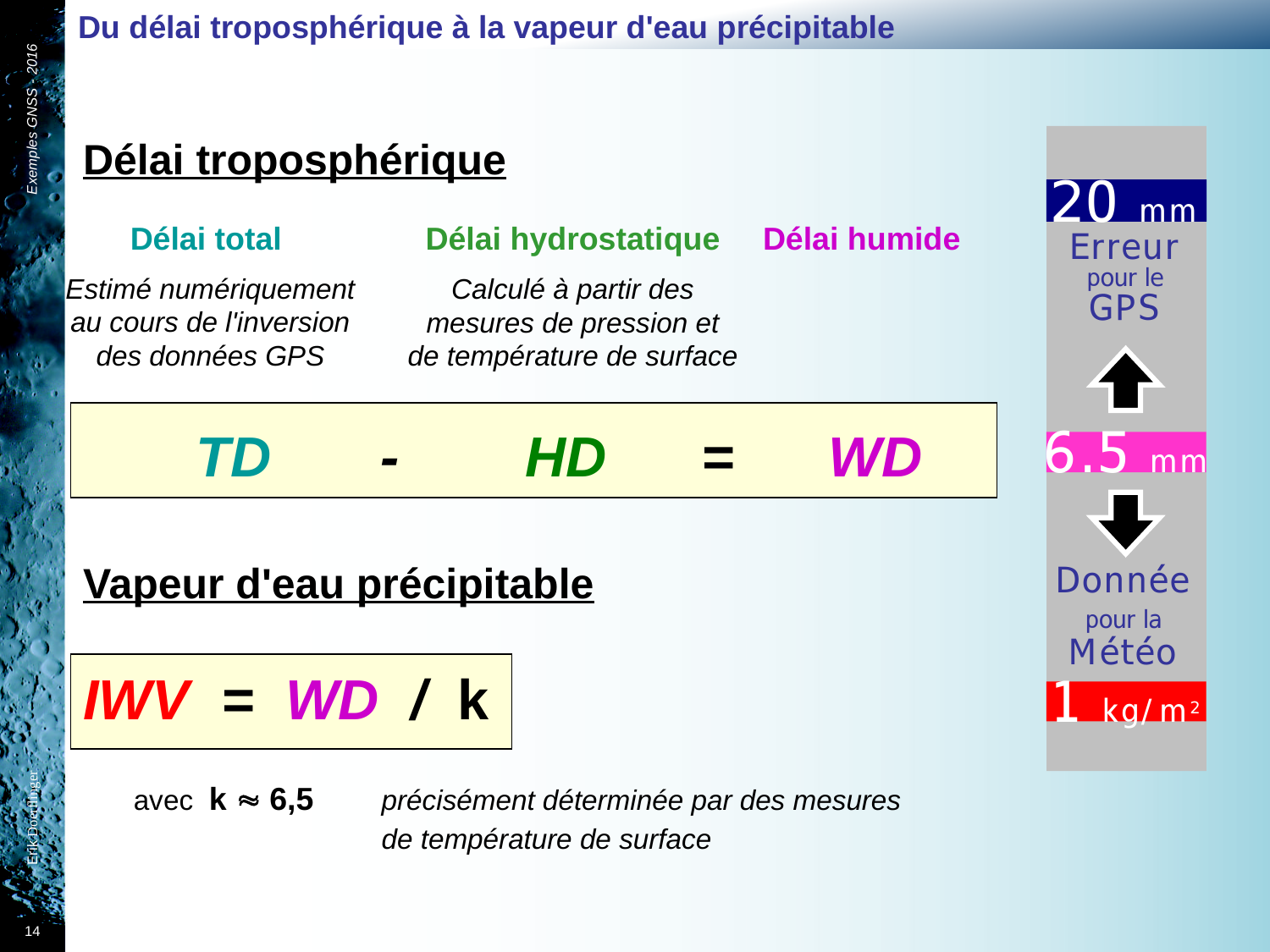

# Du délai troposphérique à la vapeur d'eau précipitable
Exemples GNSS - 2016
Délai troposphérique

20 mm

Délai total
Estimé numériquement
au cours de l'inversion
des données GPS
Délai hydrostatique
Calculé à partir des
mesures de pression et
de température de surface

Délai humide
Erreur
pour le
GPS

	    TD       -        HD      =      WD

Vapeur d'eau précipitable
IWV  =  WD  /  k
	avec k ≈ 6,5	précisément déterminée par des mesures
		de température de surface
6.5 mm

Donnée pour la Météo

1 kg/m2

Erik Doerflinger
14